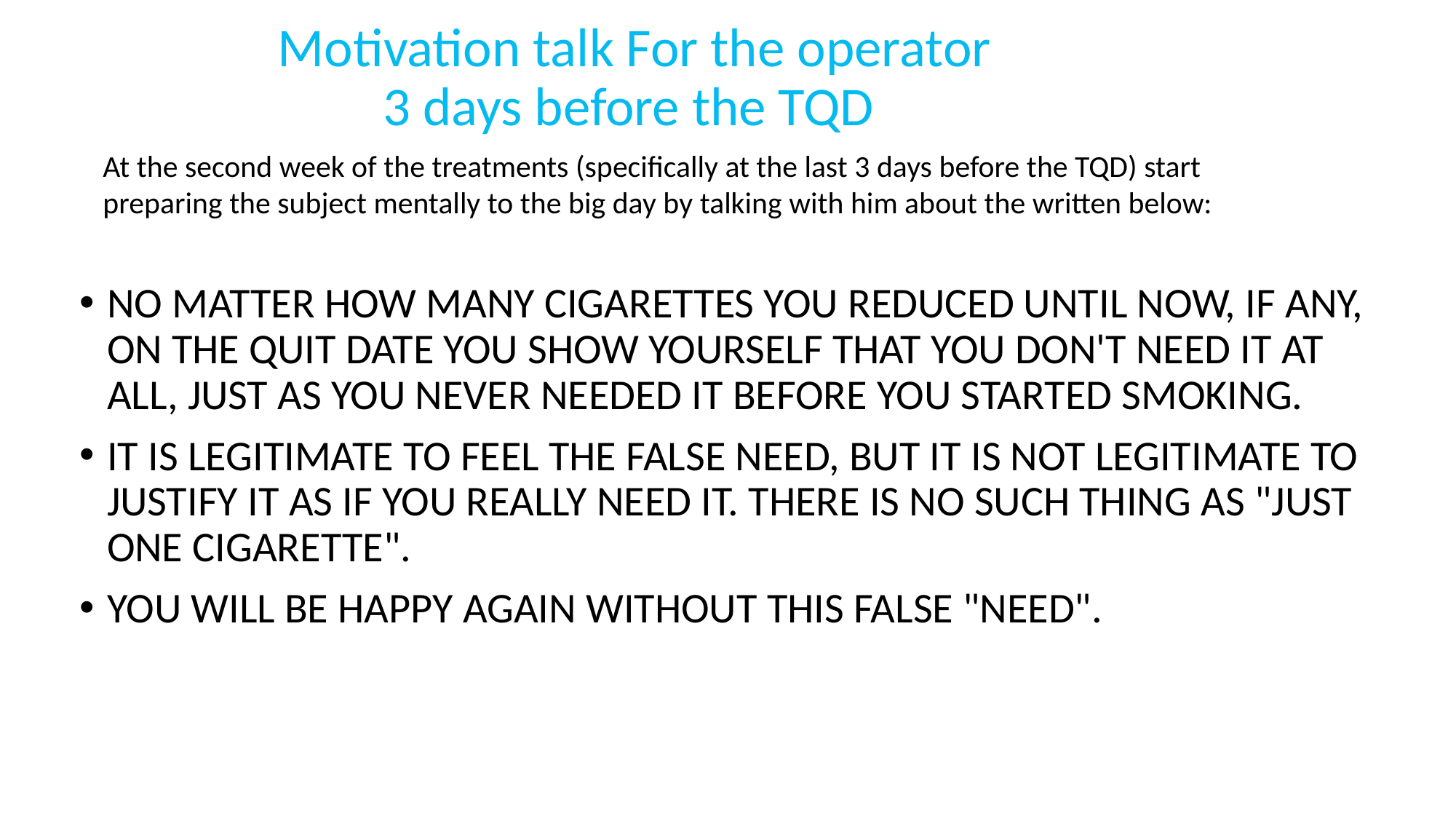

# Motivation talk For the operator 3 days before the TQD
At the second week of the treatments (specifically at the last 3 days before the TQD) start preparing the subject mentally to the big day by talking with him about the written below:
NO MATTER HOW MANY CIGARETTES YOU REDUCED UNTIL NOW, IF ANY, ON THE QUIT DATE YOU SHOW YOURSELF THAT YOU DON'T NEED IT AT ALL, JUST AS YOU NEVER NEEDED IT BEFORE YOU STARTED SMOKING.
IT IS LEGITIMATE TO FEEL THE FALSE NEED, BUT IT IS NOT LEGITIMATE TO JUSTIFY IT AS IF YOU REALLY NEED IT. THERE IS NO SUCH THING AS "JUST ONE CIGARETTE".
YOU WILL BE HAPPY AGAIN WITHOUT THIS FALSE "NEED".